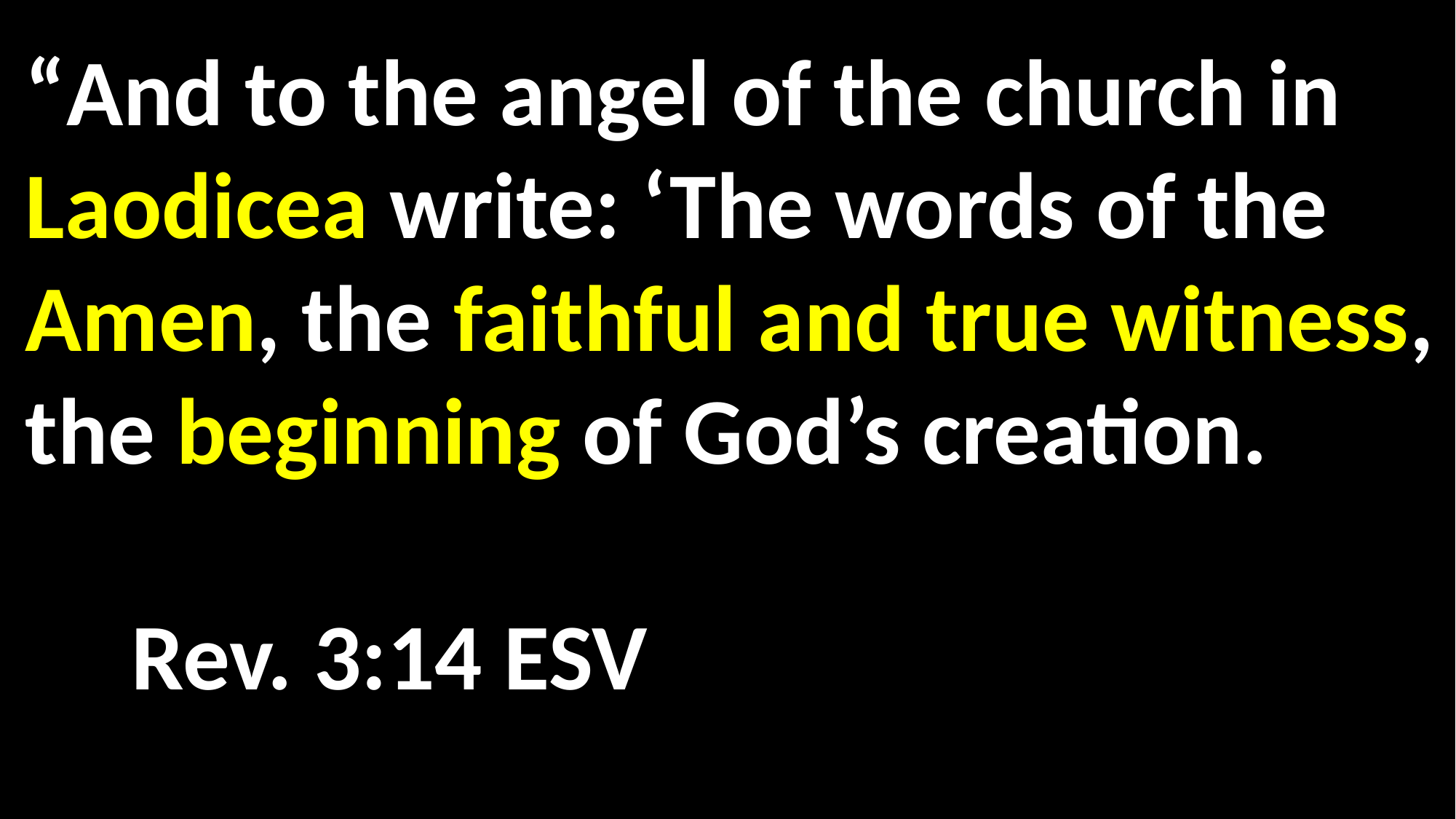

“And to the angel of the church in Laodicea write: ‘The words of the Amen, the faithful and true witness, the beginning of God’s creation.														           Rev. 3:14 ESV